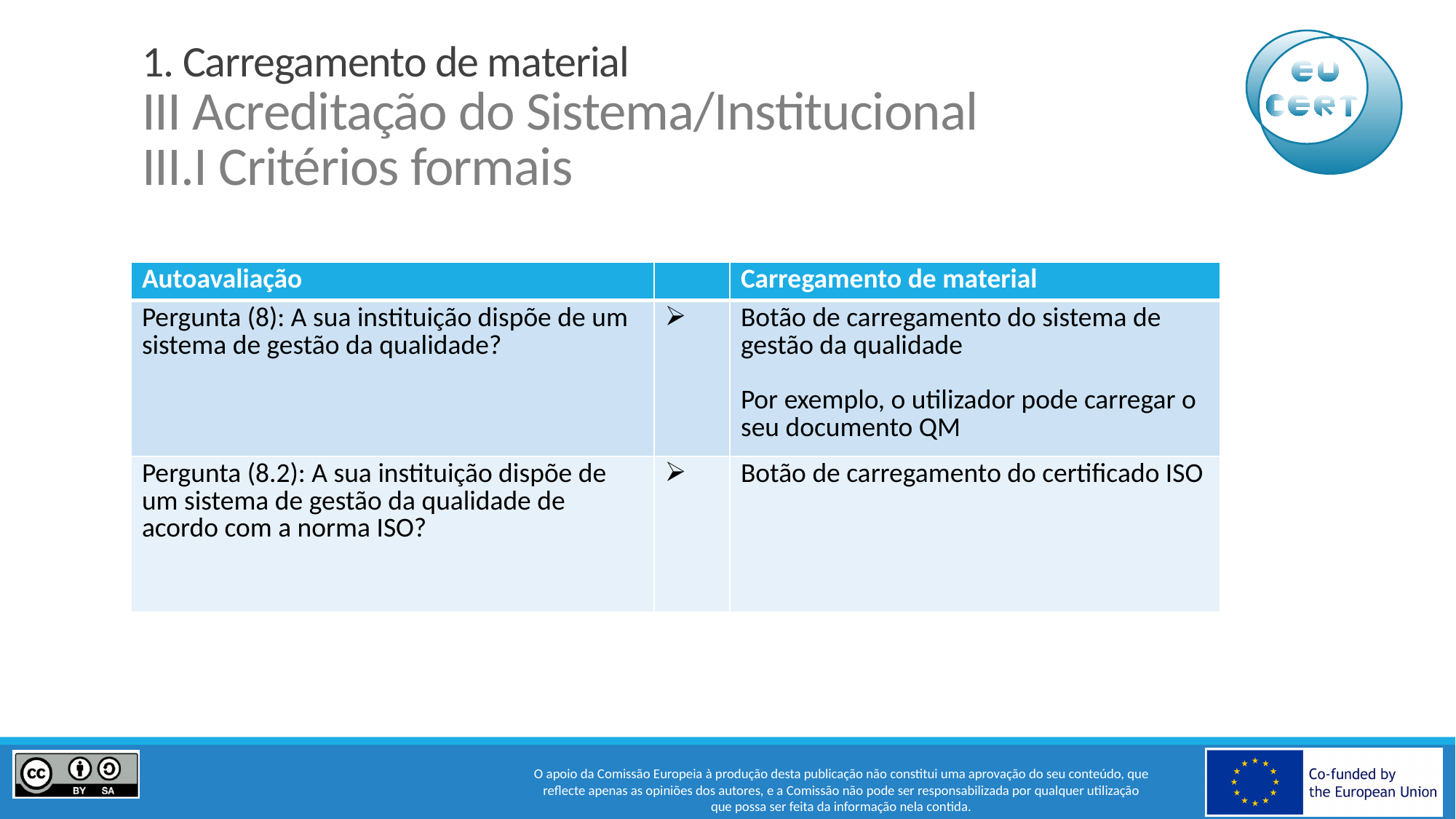

# 1. Carregamento de material III Acreditação do Sistema/Institucional III.I Critérios formais
| Autoavaliação |  | Carregamento de material |
| --- | --- | --- |
| Pergunta (8): A sua instituição dispõe de um sistema de gestão da qualidade? |  | Botão de carregamento do sistema de gestão da qualidade Por exemplo, o utilizador pode carregar o seu documento QM |
| Pergunta (8.2): A sua instituição dispõe de um sistema de gestão da qualidade de acordo com a norma ISO? |  | Botão de carregamento do certificado ISO |